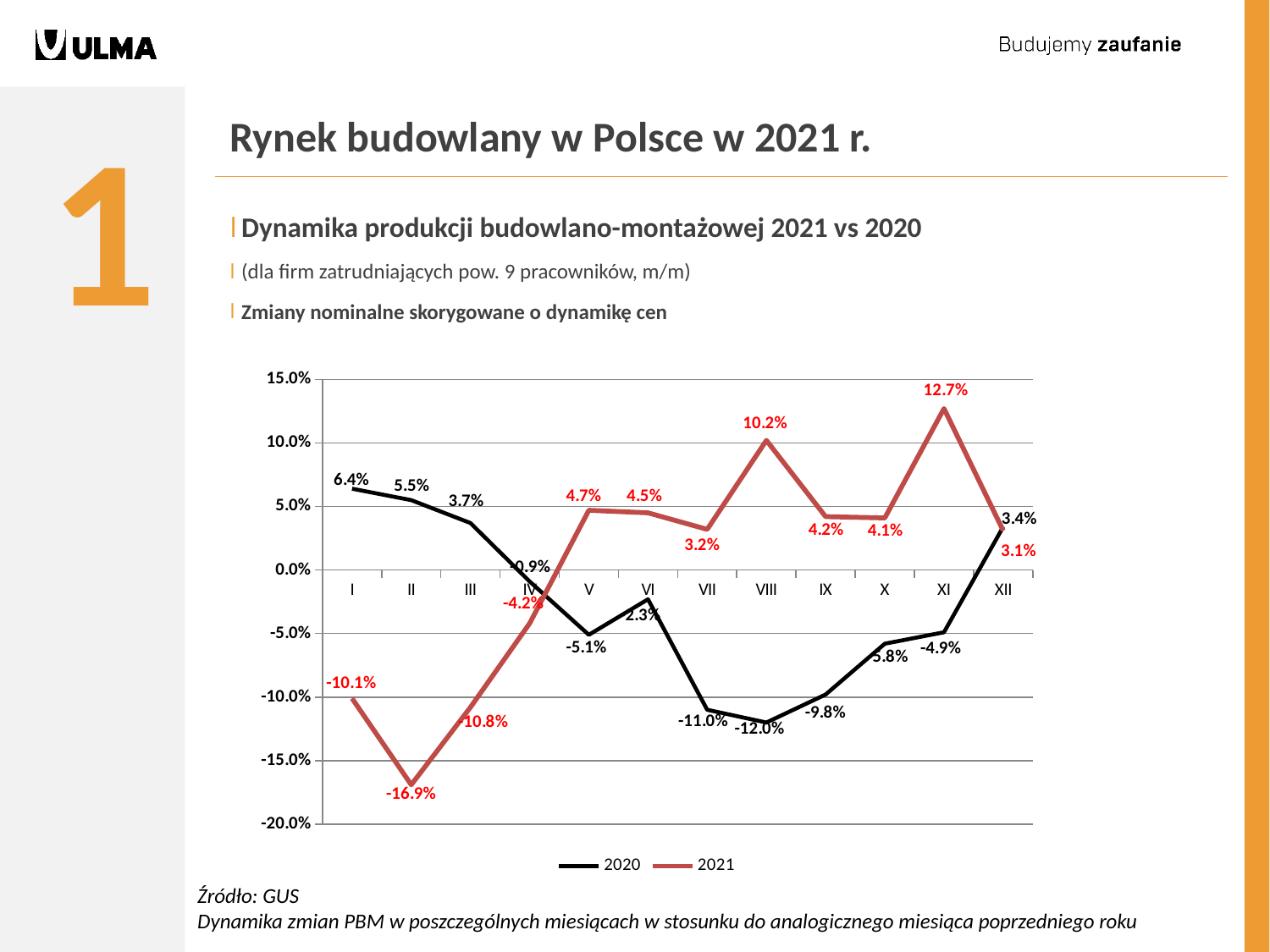

1
# Rynek budowlany w Polsce w 2021 r.
Dynamika produkcji budowlano-montażowej 2021 vs 2020
(dla firm zatrudniających pow. 9 pracowników, m/m)
Zmiany nominalne skorygowane o dynamikę cen

### Chart

| Category | 2020 | 2021 |
|---|---|---|
| I | 0.064 | -0.101 |
| II | 0.055 | -0.169 |
| III | 0.037 | -0.108 |
| IV | -0.009 | -0.042 |
| V | -0.051 | 0.047 |
| VI | -0.023 | 0.045 |
| VII | -0.11 | 0.032 |
| VIII | -0.12 | 0.102 |
| IX | -0.098 | 0.042 |
| X | -0.058 | 0.041 |
| XI | -0.049 | 0.127 |
| XII | 0.034 | 0.031 |
Źródło: GUS
Dynamika zmian PBM w poszczególnych miesiącach w stosunku do analogicznego miesiąca poprzedniego roku